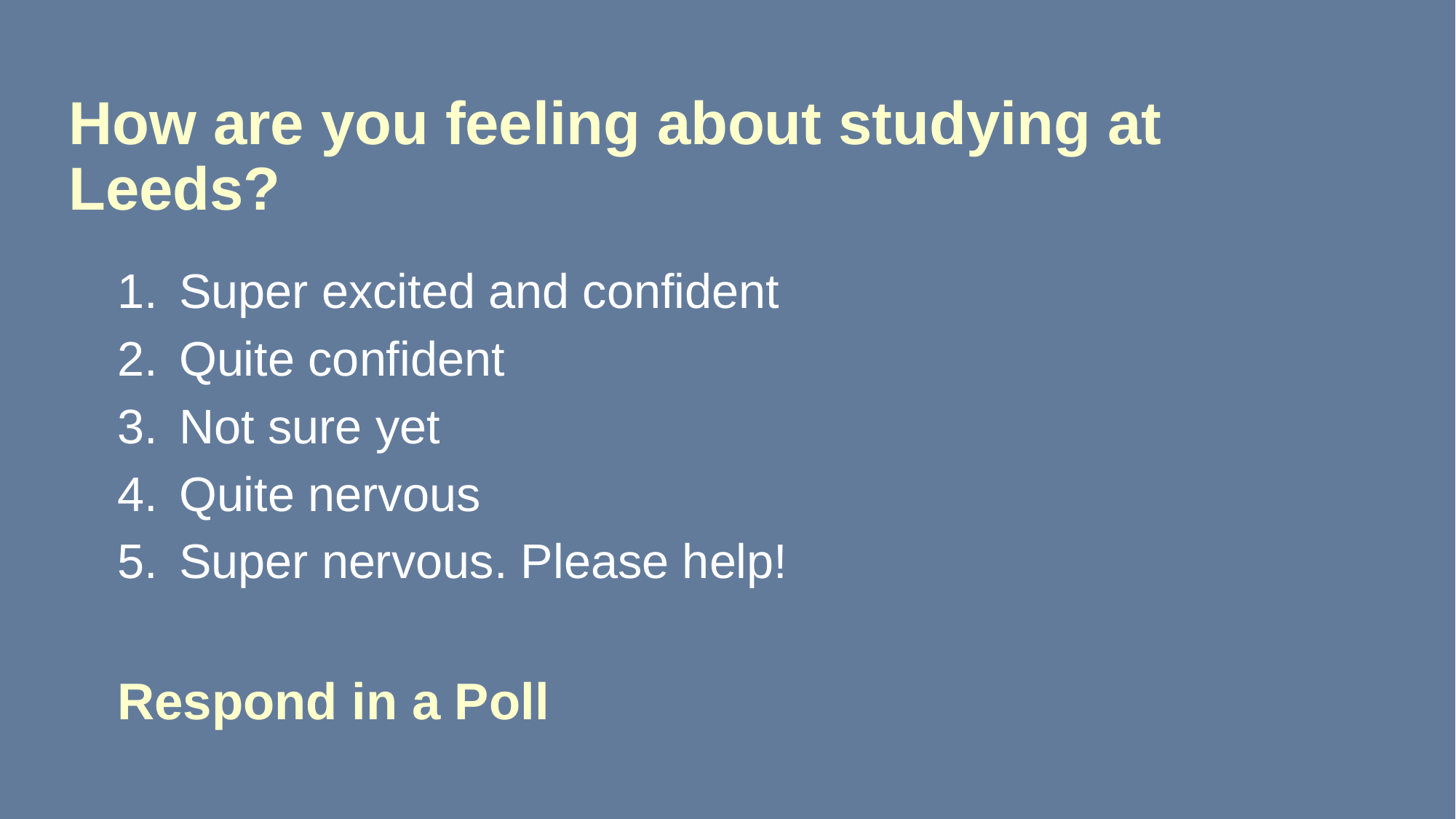

How are you feeling about studying at Leeds?
Super excited and confident
Quite confident
Not sure yet
Quite nervous
Super nervous. Please help!

Respond in a Poll